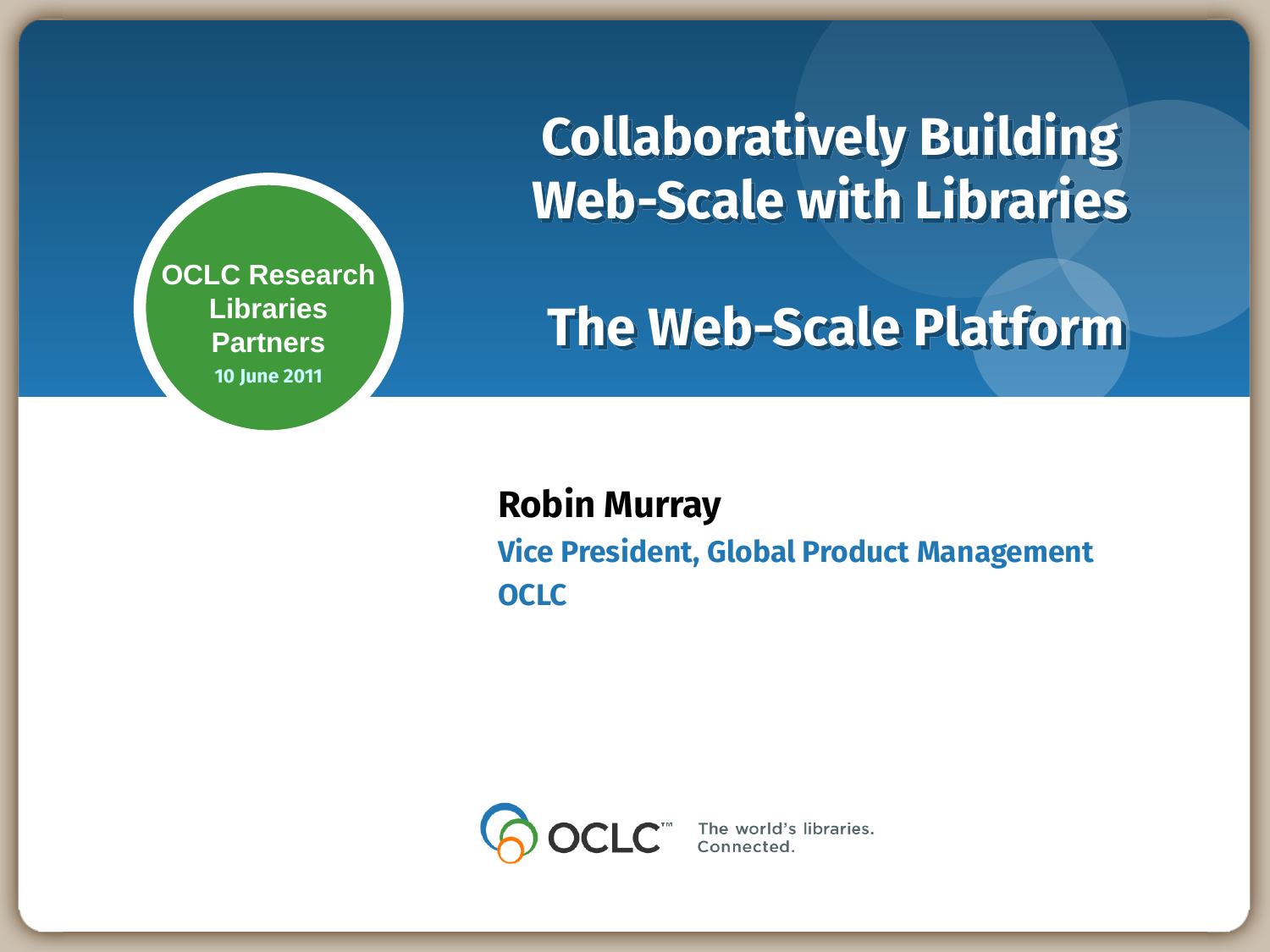

# Collaboratively Building Web-Scale with Libraries The Web-Scale Platform
OCLC Research
Libraries
Partners
10 June 2011
Robin Murray
Vice President, Global Product Management
OCLC